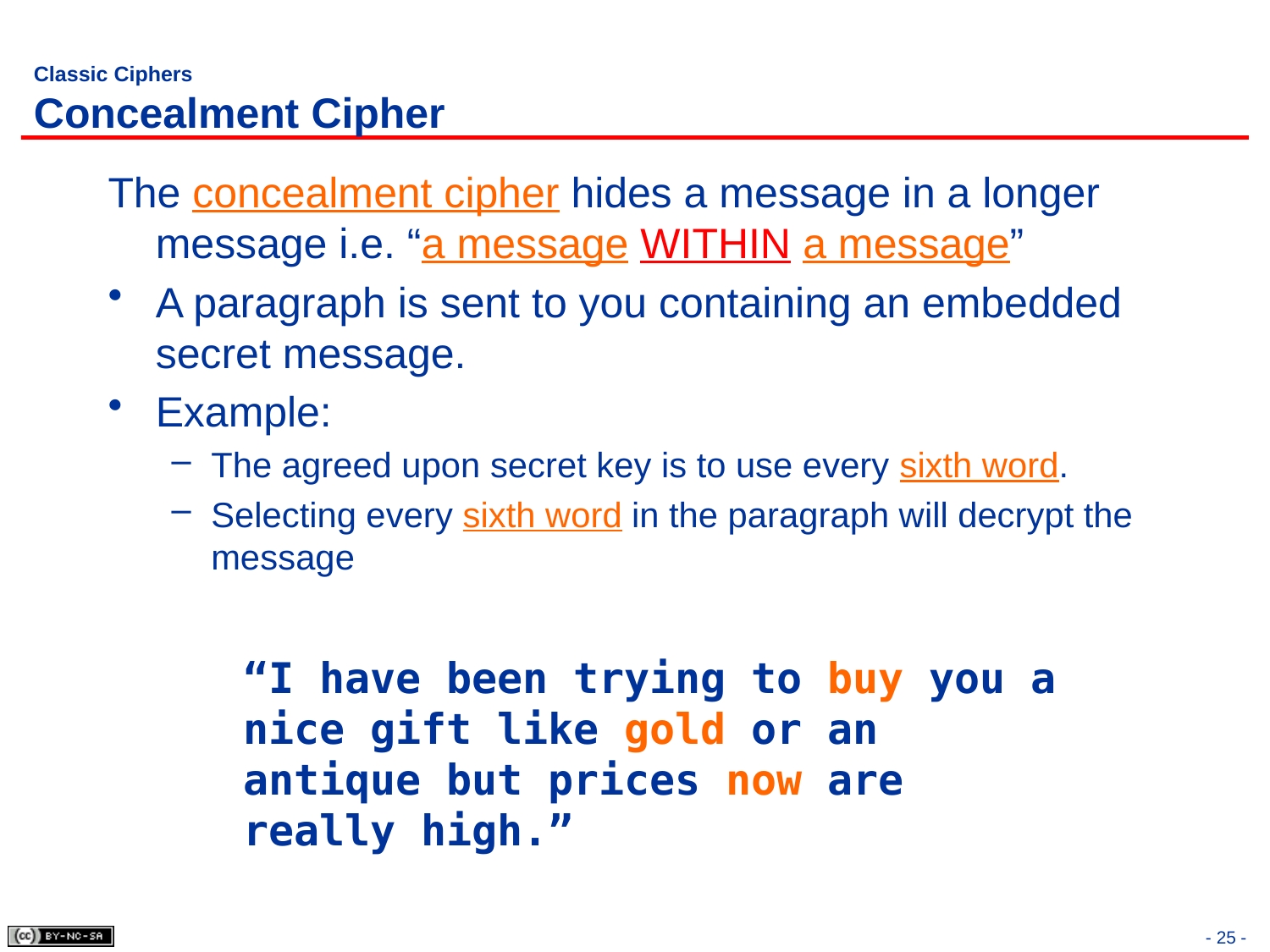

# Classic Ciphers Concealment Cipher
The concealment cipher hides a message in a longer message i.e. “a message WITHIN a message”
A paragraph is sent to you containing an embedded secret message.
Example:
The agreed upon secret key is to use every sixth word.
Selecting every sixth word in the paragraph will decrypt the message
“I have been trying to buy you a nice gift like gold or an antique but prices now are really high.”
- 25 -